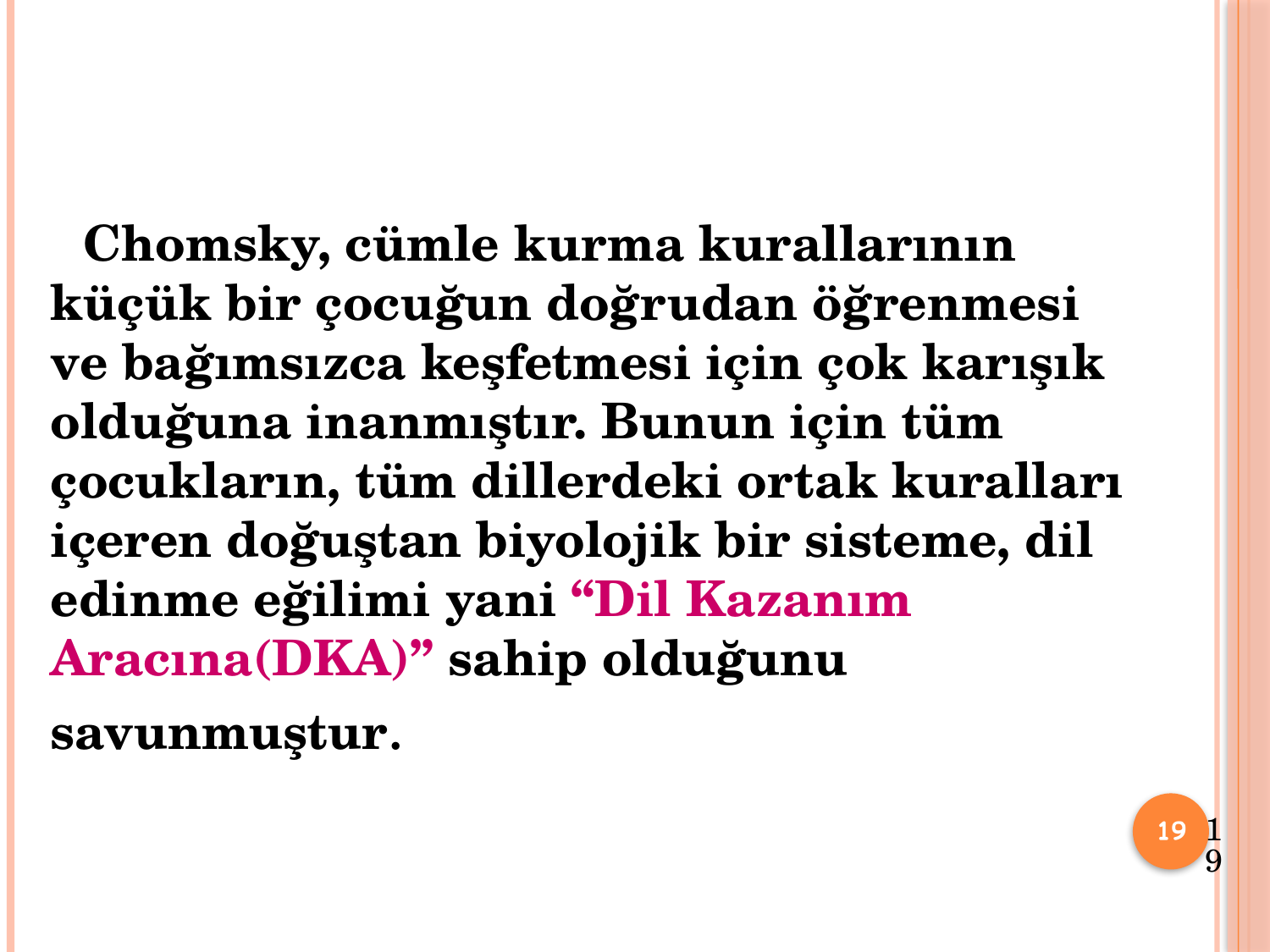

Chomsky, cümle kurma kurallarının küçük bir çocuğun doğrudan öğrenmesi ve bağımsızca keşfetmesi için çok karışık olduğuna inanmıştır. Bunun için tüm çocukların, tüm dillerdeki ortak kuralları içeren doğuştan biyolojik bir sisteme, dil edinme eğilimi yani “Dil Kazanım Aracına(DKA)” sahip olduğunu savunmuştur.
19
19